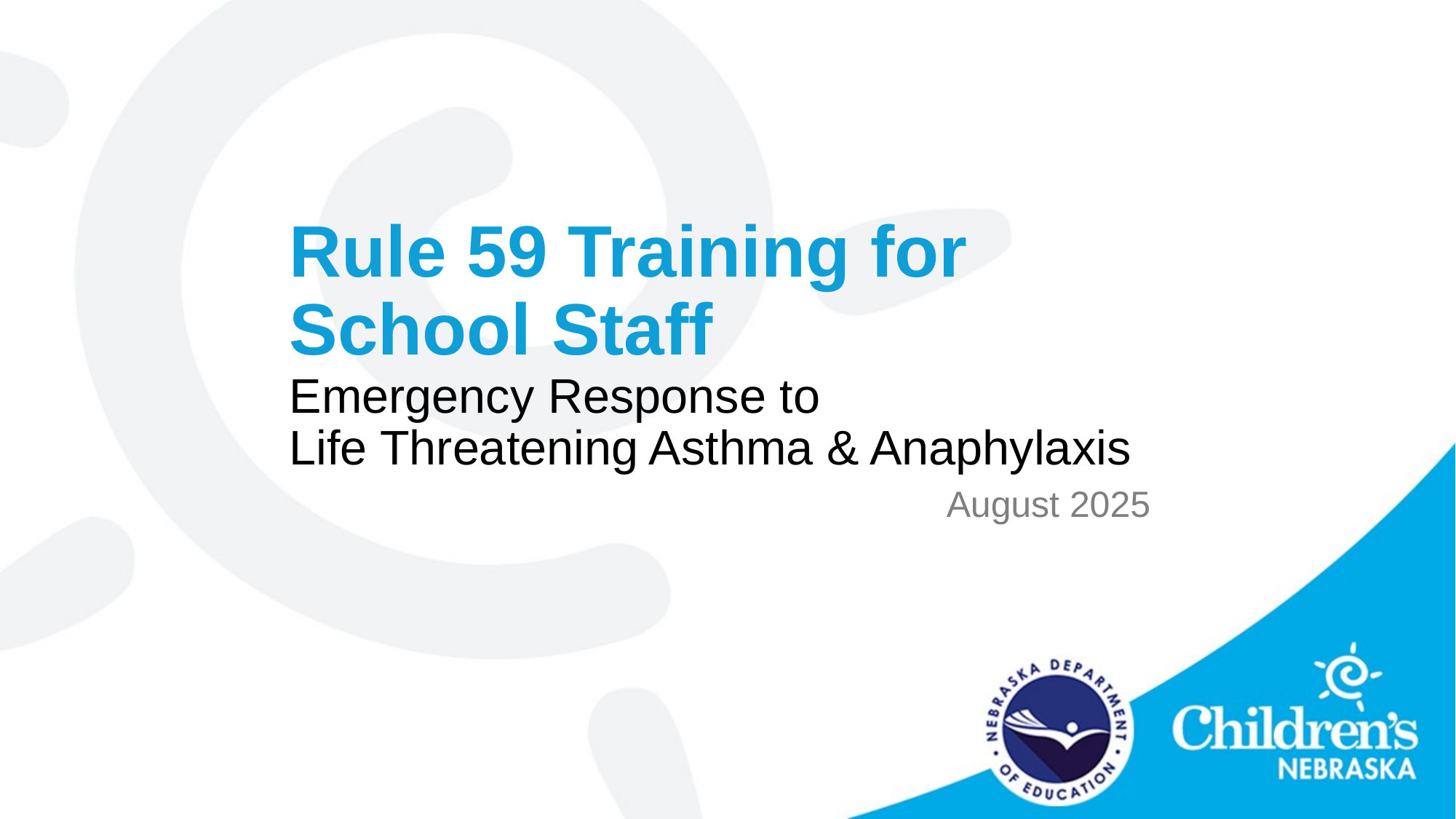

# Rule 59 Training for School Staff Emergency Response to Life Threatening Asthma & Anaphylaxis
        August 2025